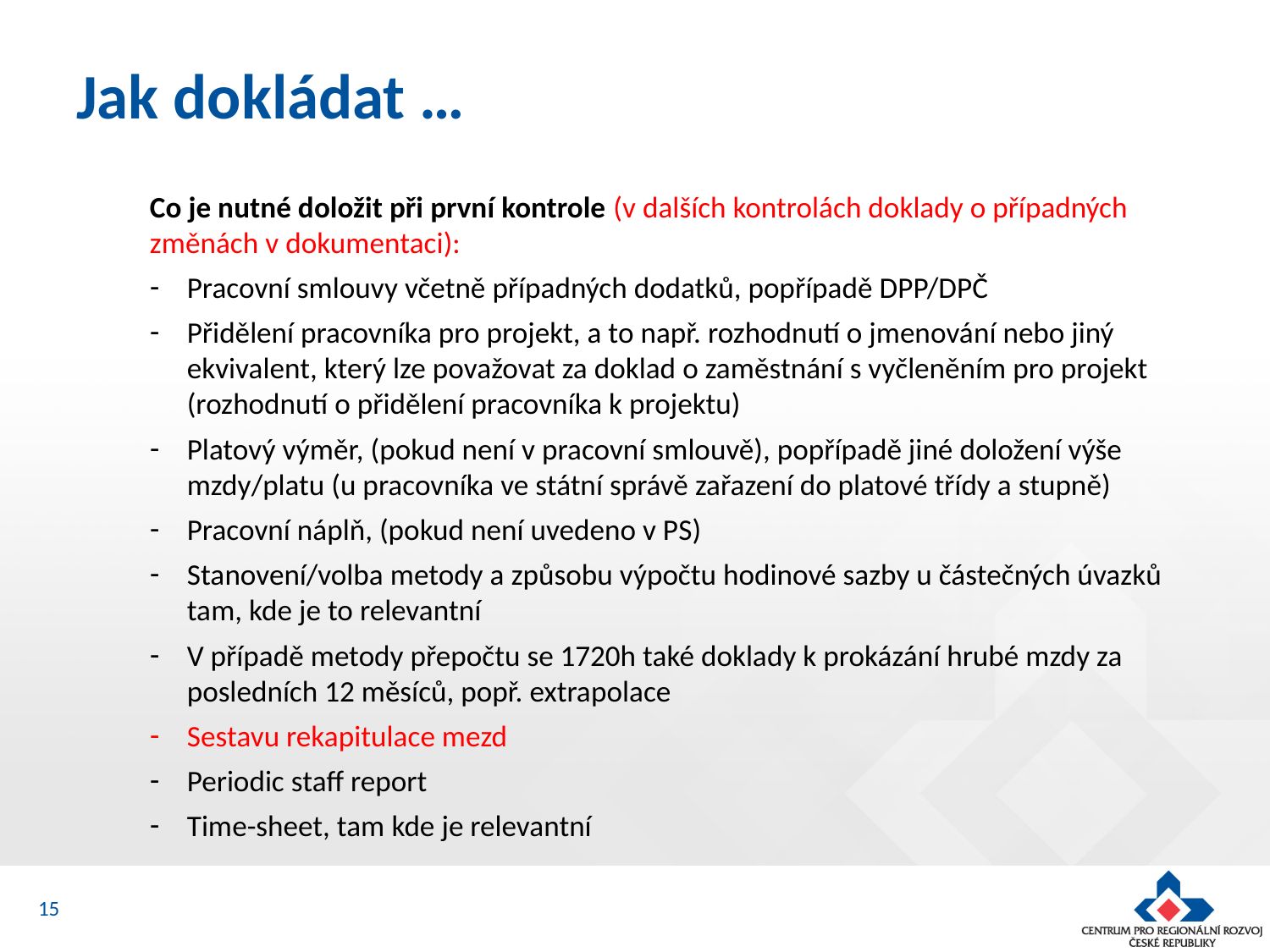

# Jak dokládat …
Co je nutné doložit při první kontrole (v dalších kontrolách doklady o případných změnách v dokumentaci):
Pracovní smlouvy včetně případných dodatků, popřípadě DPP/DPČ
Přidělení pracovníka pro projekt, a to např. rozhodnutí o jmenování nebo jiný ekvivalent, který lze považovat za doklad o zaměstnání s vyčleněním pro projekt (rozhodnutí o přidělení pracovníka k projektu)
Platový výměr, (pokud není v pracovní smlouvě), popřípadě jiné doložení výše mzdy/platu (u pracovníka ve státní správě zařazení do platové třídy a stupně)
Pracovní náplň, (pokud není uvedeno v PS)
Stanovení/volba metody a způsobu výpočtu hodinové sazby u částečných úvazků tam, kde je to relevantní
V případě metody přepočtu se 1720h také doklady k prokázání hrubé mzdy za posledních 12 měsíců, popř. extrapolace
Sestavu rekapitulace mezd
Periodic staff report
Time-sheet, tam kde je relevantní

15